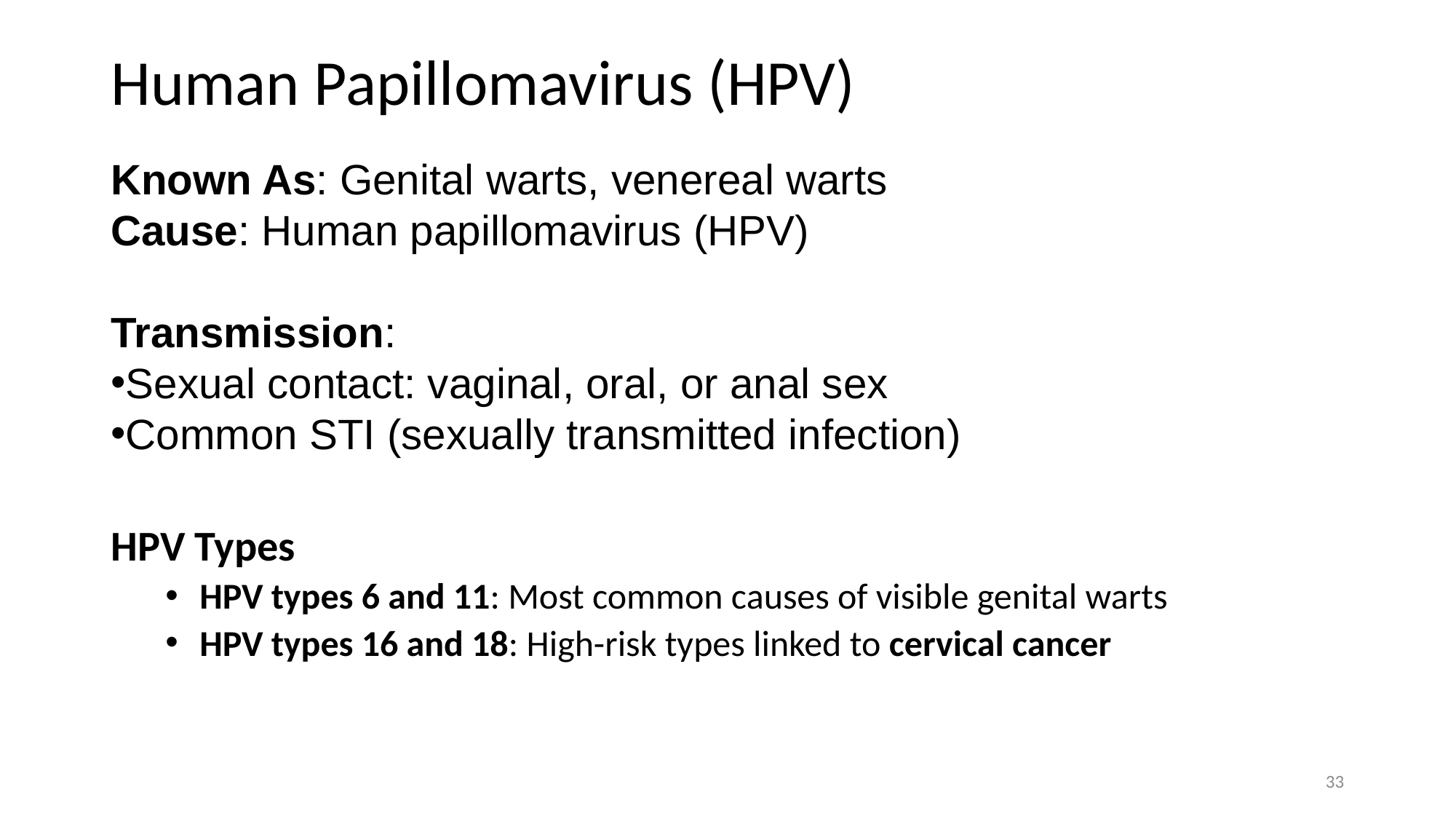

# Human Papillomavirus (HPV)
Known As: Genital warts, venereal warts
Cause: Human papillomavirus (HPV)

Transmission:
Sexual contact: vaginal, oral, or anal sex
Common STI (sexually transmitted infection)

HPV Types
HPV types 6 and 11: Most common causes of visible genital warts
HPV types 16 and 18: High-risk types linked to cervical cancer

33